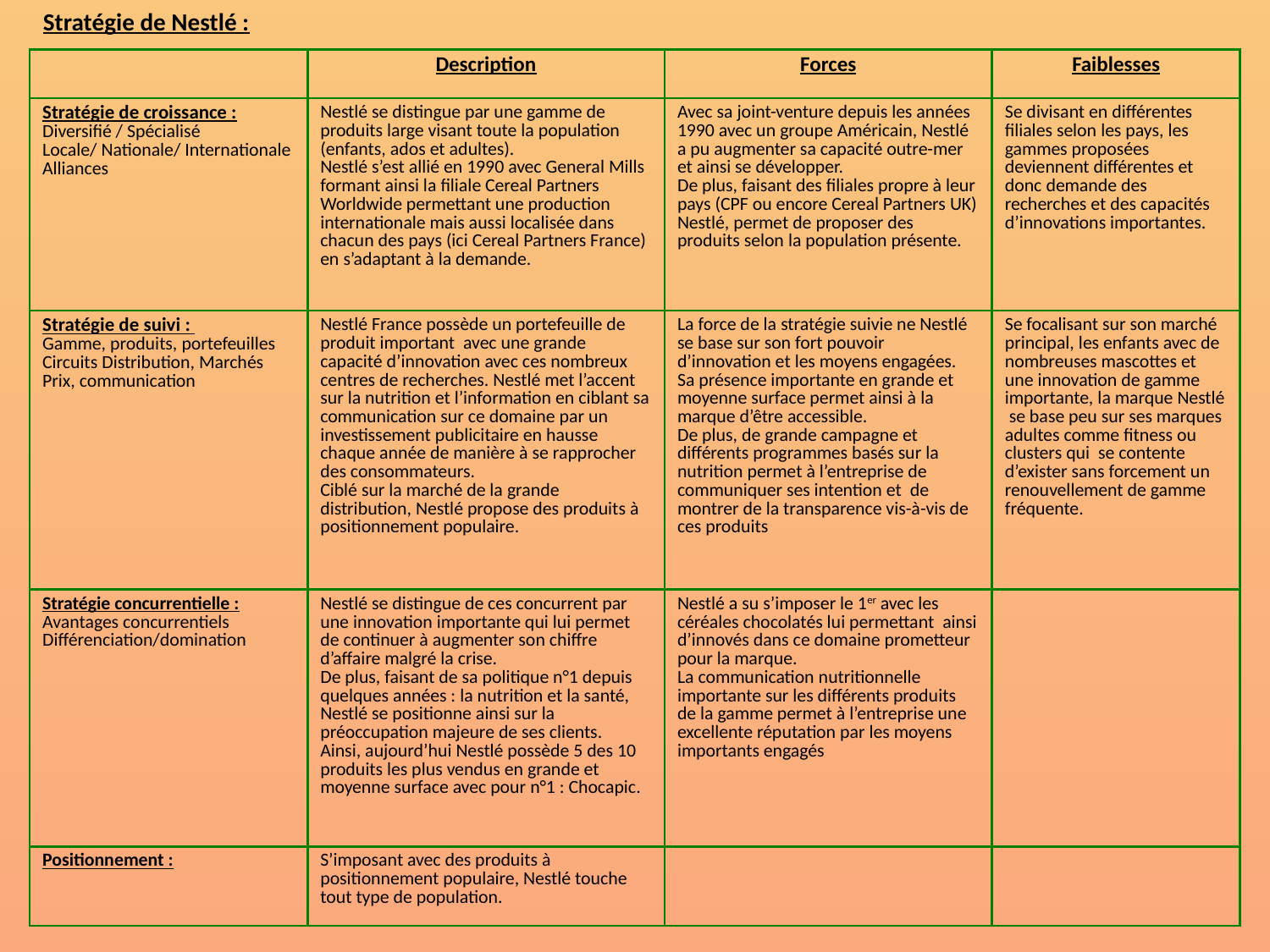

Stratégie de Nestlé :
|  | Description | Forces | Faiblesses |
| --- | --- | --- | --- |
| Stratégie de croissance : Diversifié / Spécialisé Locale/ Nationale/ Internationale Alliances | Nestlé se distingue par une gamme de produits large visant toute la population (enfants, ados et adultes). Nestlé s’est allié en 1990 avec General Mills formant ainsi la filiale Cereal Partners Worldwide permettant une production internationale mais aussi localisée dans chacun des pays (ici Cereal Partners France) en s’adaptant à la demande. | Avec sa joint-venture depuis les années 1990 avec un groupe Américain, Nestlé a pu augmenter sa capacité outre-mer et ainsi se développer. De plus, faisant des filiales propre à leur pays (CPF ou encore Cereal Partners UK) Nestlé, permet de proposer des produits selon la population présente. | Se divisant en différentes filiales selon les pays, les gammes proposées deviennent différentes et donc demande des recherches et des capacités d’innovations importantes. |
| Stratégie de suivi : Gamme, produits, portefeuilles Circuits Distribution, Marchés Prix, communication | Nestlé France possède un portefeuille de produit important avec une grande capacité d’innovation avec ces nombreux centres de recherches. Nestlé met l’accent sur la nutrition et l’information en ciblant sa communication sur ce domaine par un investissement publicitaire en hausse chaque année de manière à se rapprocher des consommateurs. Ciblé sur la marché de la grande distribution, Nestlé propose des produits à positionnement populaire. | La force de la stratégie suivie ne Nestlé se base sur son fort pouvoir d’innovation et les moyens engagées. Sa présence importante en grande et moyenne surface permet ainsi à la marque d’être accessible. De plus, de grande campagne et différents programmes basés sur la nutrition permet à l’entreprise de communiquer ses intention et de montrer de la transparence vis-à-vis de ces produits | Se focalisant sur son marché principal, les enfants avec de nombreuses mascottes et une innovation de gamme importante, la marque Nestlé se base peu sur ses marques adultes comme fitness ou clusters qui se contente d’exister sans forcement un renouvellement de gamme fréquente. |
| Stratégie concurrentielle : Avantages concurrentiels Différenciation/domination | Nestlé se distingue de ces concurrent par une innovation importante qui lui permet de continuer à augmenter son chiffre d’affaire malgré la crise. De plus, faisant de sa politique n°1 depuis quelques années : la nutrition et la santé, Nestlé se positionne ainsi sur la préoccupation majeure de ses clients. Ainsi, aujourd’hui Nestlé possède 5 des 10 produits les plus vendus en grande et moyenne surface avec pour n°1 : Chocapic. | Nestlé a su s’imposer le 1er avec les céréales chocolatés lui permettant ainsi d’innovés dans ce domaine prometteur pour la marque. La communication nutritionnelle importante sur les différents produits de la gamme permet à l’entreprise une excellente réputation par les moyens importants engagés |  |
| Positionnement : | S’imposant avec des produits à positionnement populaire, Nestlé touche tout type de population. |  |  |